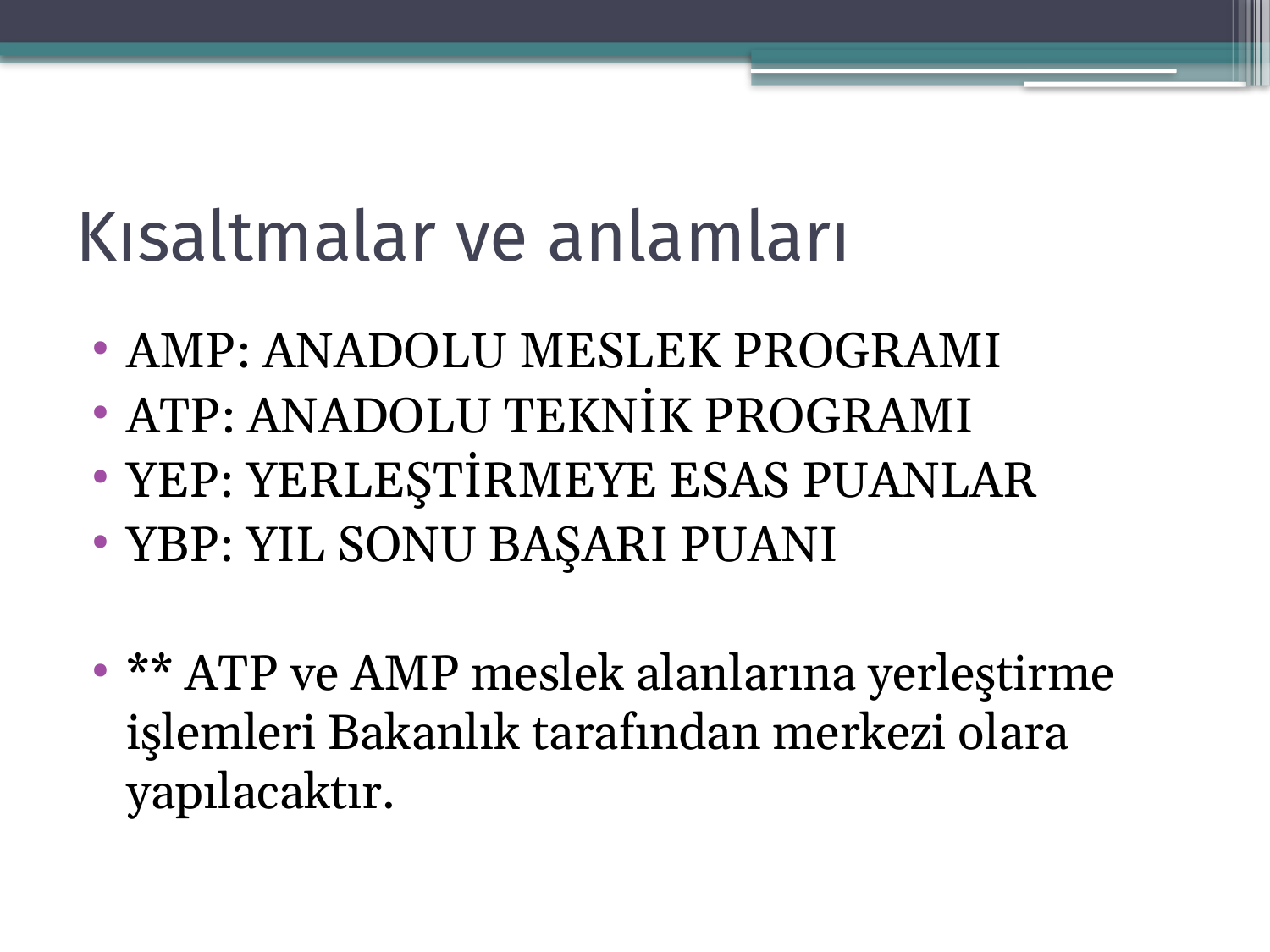

# Kısaltmalar ve anlamları
AMP: ANADOLU MESLEK PROGRAMI
ATP: ANADOLU TEKNİK PROGRAMI
YEP: YERLEŞTİRMEYE ESAS PUANLAR
YBP: YIL SONU BAŞARI PUANI

** ATP ve AMP meslek alanlarına yerleştirme işlemleri Bakanlık tarafından merkezi olara yapılacaktır.